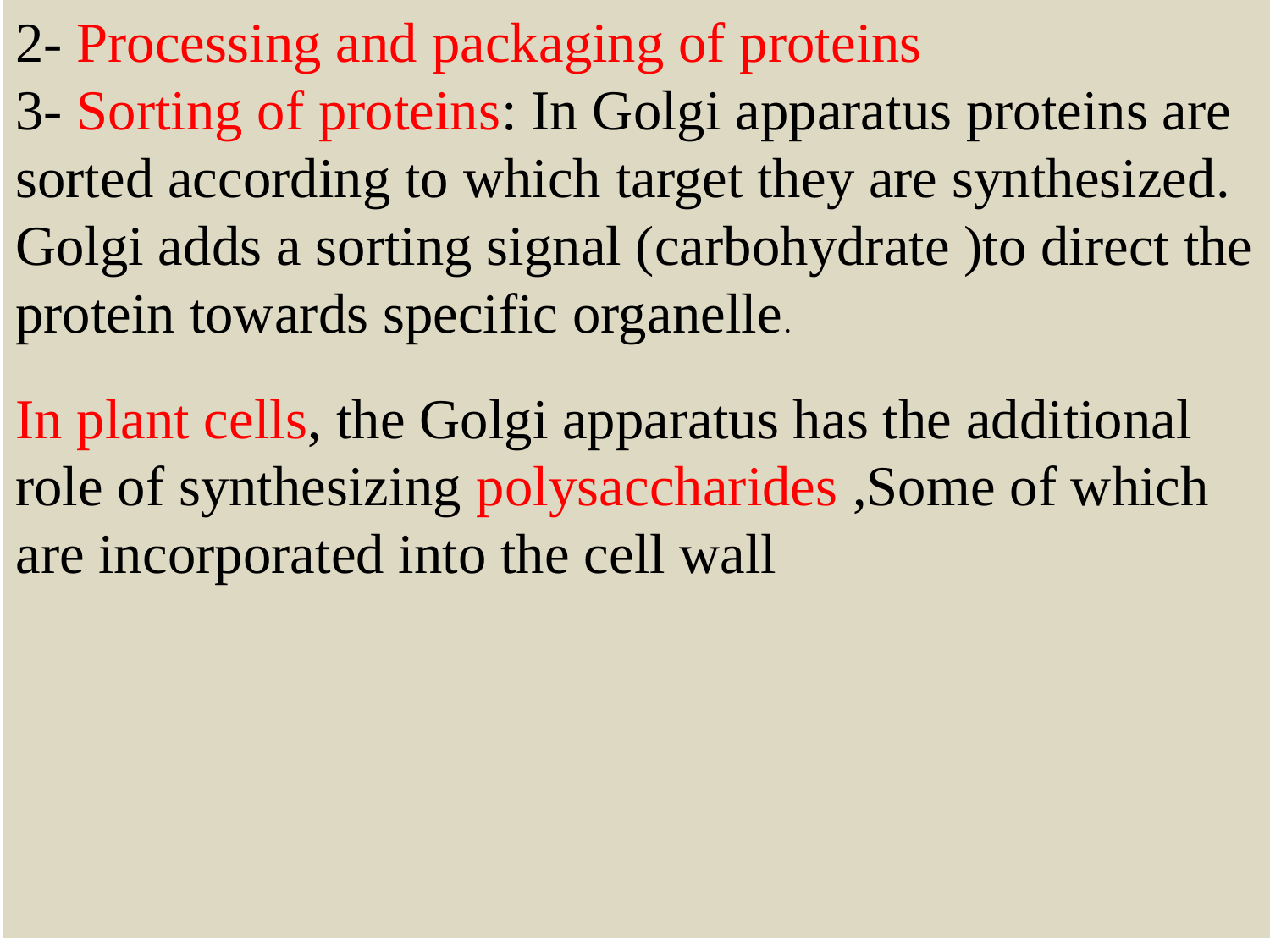

2- Processing and packaging of proteins
3- Sorting of proteins: In Golgi apparatus proteins are sorted according to which target they are synthesized. Golgi adds a sorting signal (carbohydrate )to direct the protein towards specific organelle.

In plant cells, the Golgi apparatus has the additional role of synthesizing polysaccharides ,Some of which are incorporated into the cell wall